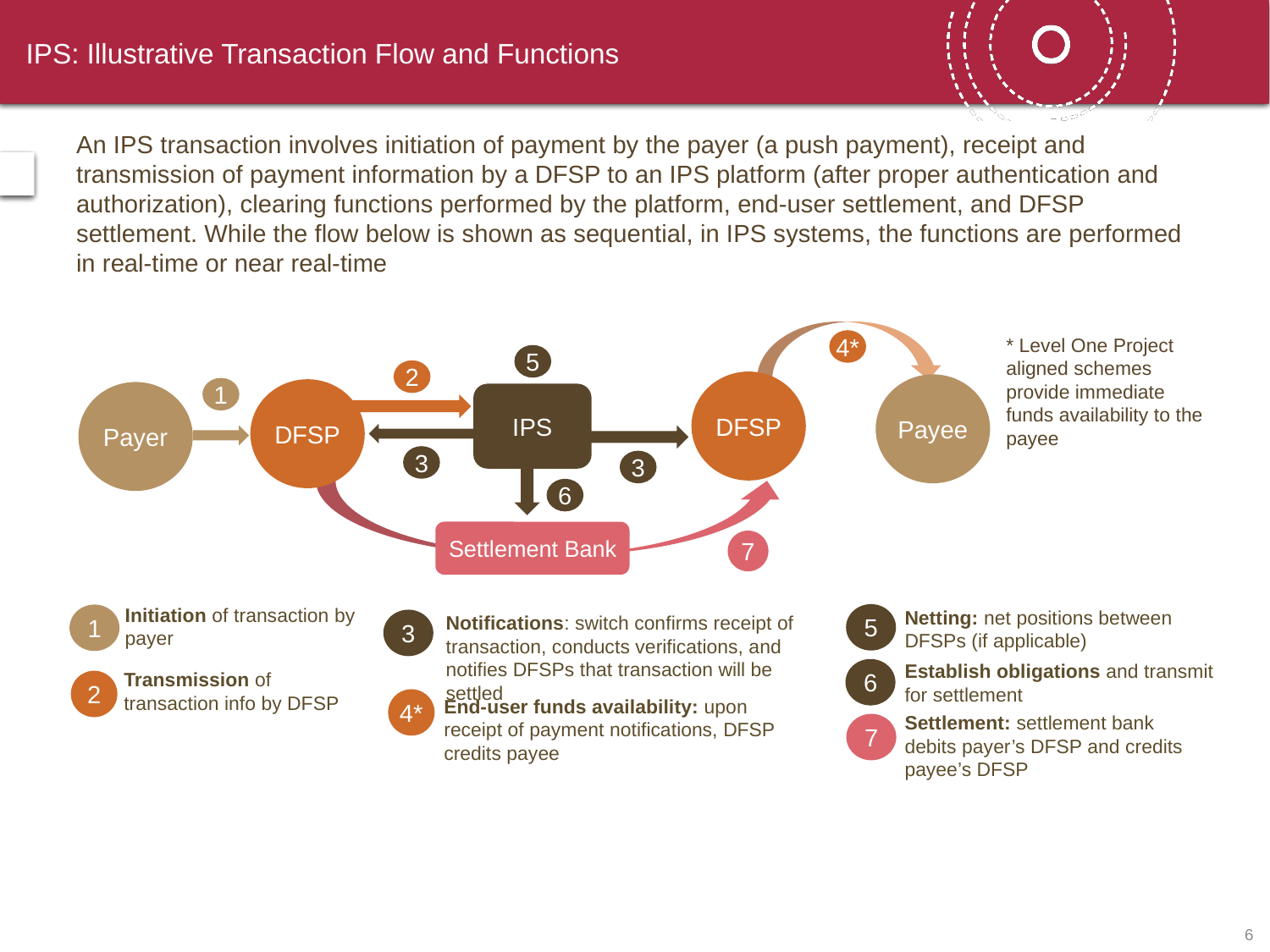

# IPS: Illustrative Transaction Flow and Functions
An IPS transaction involves initiation of payment by the payer (a push payment), receipt and transmission of payment information by a DFSP to an IPS platform (after proper authentication and authorization), clearing functions performed by the platform, end-user settlement, and DFSP settlement. While the flow below is shown as sequential, in IPS systems, the functions are performed in real-time or near real-time

* Level One Project aligned schemes provide immediate funds availability to the payee
4*
5
2
DFSP
Payee
1
DFSP
Payer
IPS

3
3

6
Settlement Bank
7
Initiation of transaction by payer
Netting: net positions between DFSPs (if applicable)
5
Notifications: switch confirms receipt of transaction, conducts verifications, and notifies DFSPs that transaction will be settled
1
3
Establish obligations and transmit for settlement
6
Transmission of transaction info by DFSP
2
End-user funds availability: upon receipt of payment notifications, DFSP credits payee
4*
Settlement: settlement bank debits payer’s DFSP and credits payee’s DFSP
7
6